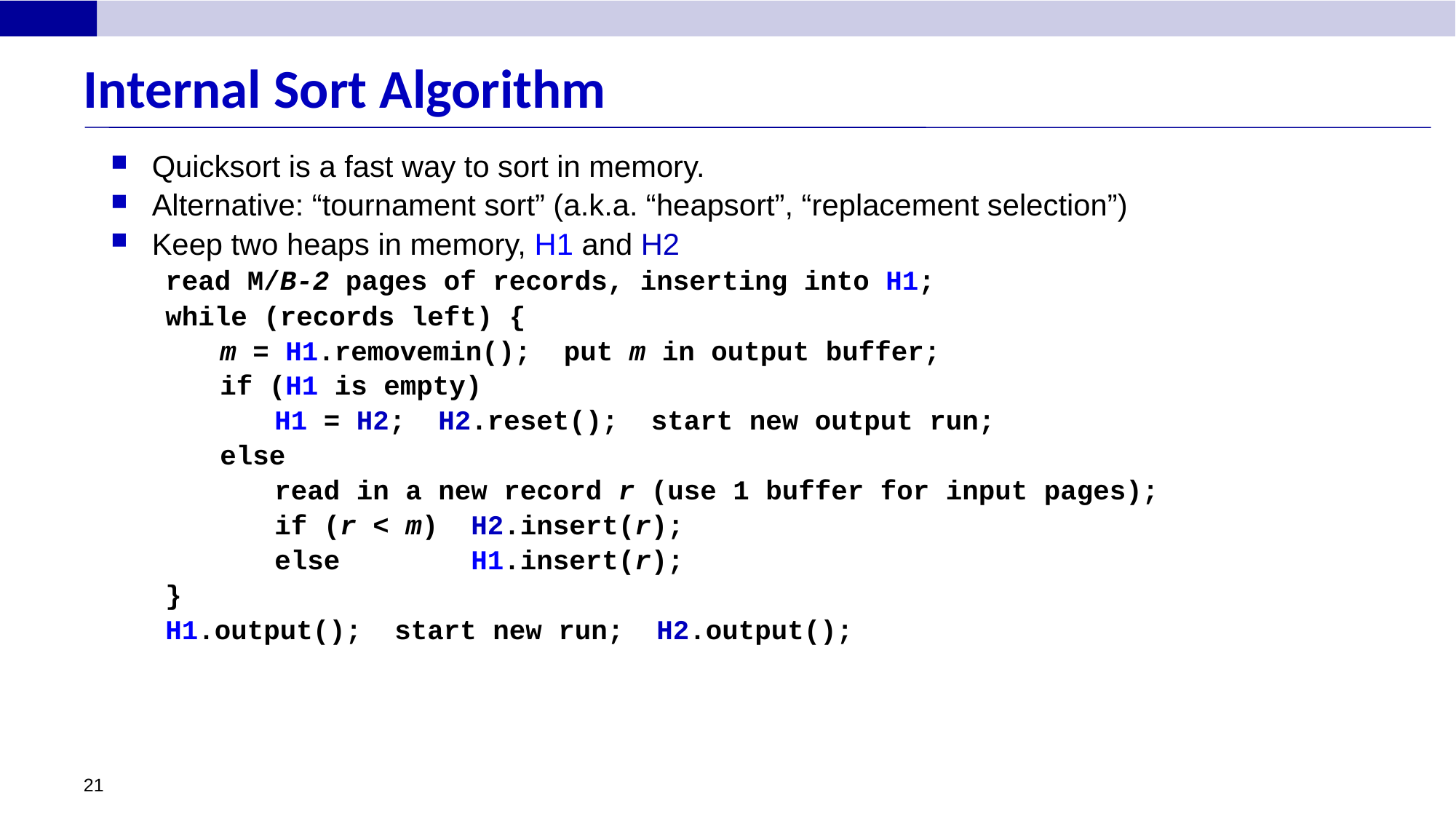

# Internal Sort Algorithm
Quicksort is a fast way to sort in memory.
Alternative: “tournament sort” (a.k.a. “heapsort”, “replacement selection”)
Keep two heaps in memory, H1 and H2
read M/B-2 pages of records, inserting into H1;
while (records left) {
m = H1.removemin();  put m in output buffer;
if (H1 is empty)
H1 = H2;  H2.reset();  start new output run;
else
read in a new record r (use 1 buffer for input pages);
if (r < m)  H2.insert(r);
else        H1.insert(r);
}
H1.output();  start new run;  H2.output();

21